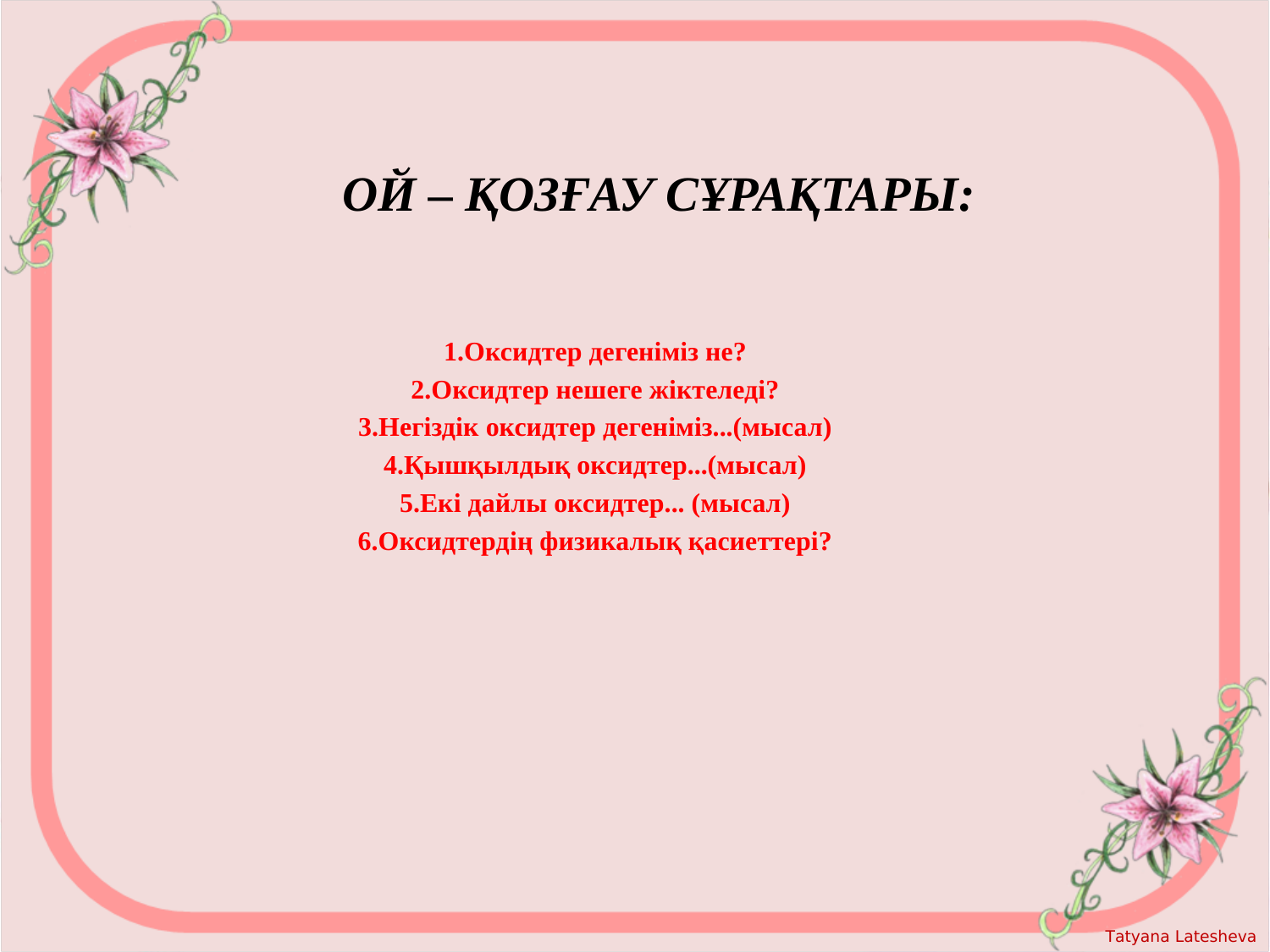

# ОЙ – ҚОЗҒАУ СҰРАҚТАРЫ:
1.Оксидтер дегеніміз не?
2.Оксидтер нешеге жіктеледі?
3.Негіздік оксидтер дегеніміз...(мысал)
4.Қышқылдық оксидтер...(мысал)
5.Екі дайлы оксидтер... (мысал)
6.Оксидтердің физикалық қасиеттері?